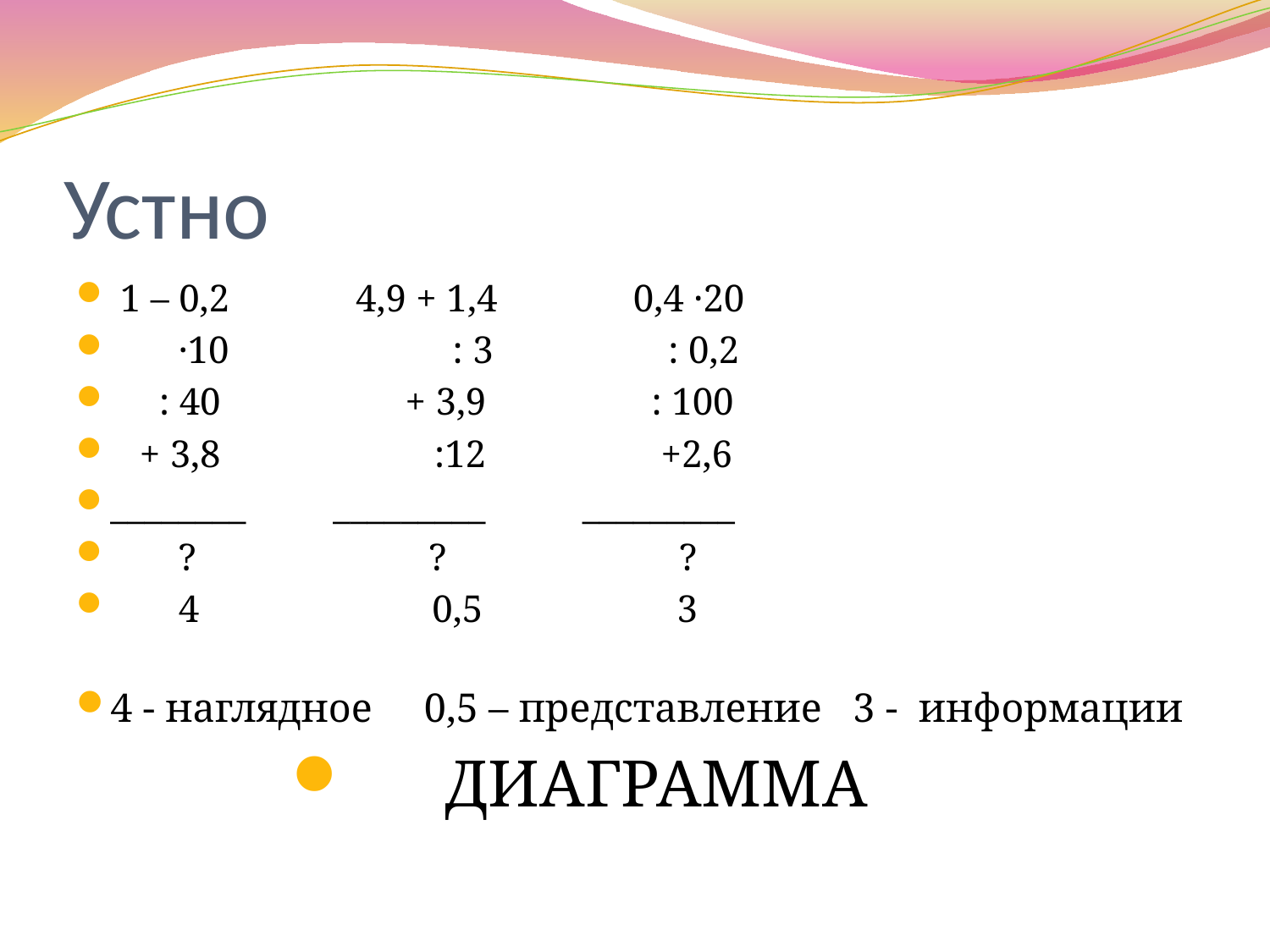

# Устно
 1 – 0,2             4,9 + 1,4              0,4 ·20
       ·10                       : 3                  : 0,2
     : 40                   + 3,9                 : 100
   + 3,8                      :12                  +2,6
________         _________          _________
       ?                        ?                        ?
       4                        0,5                    3

4 - наглядное     0,5 – представление   3 -  информации
ДИАГРАММА